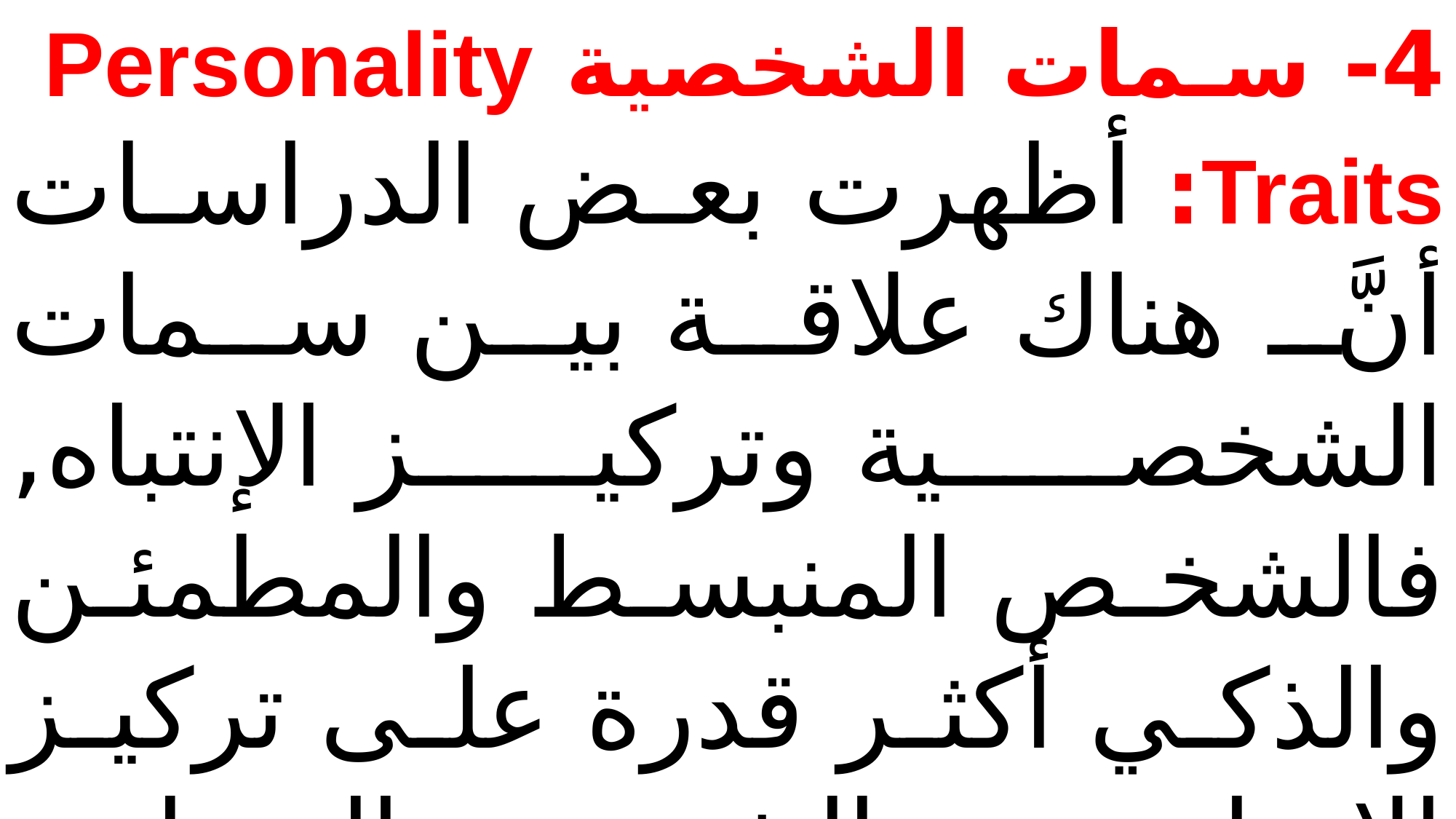

4- سمات الشخصية Personality Traits: أظهرت بعض الدراسات أنَّ هناك علاقة بين سمات الشخصية وتركيز الإنتباه, فالشخص المنبسط والمطمئن والذكي أكثر قدرة على تركيز الإنتباه من الشخص المنطوي والقَلِق والأقلّ ذكاءً.